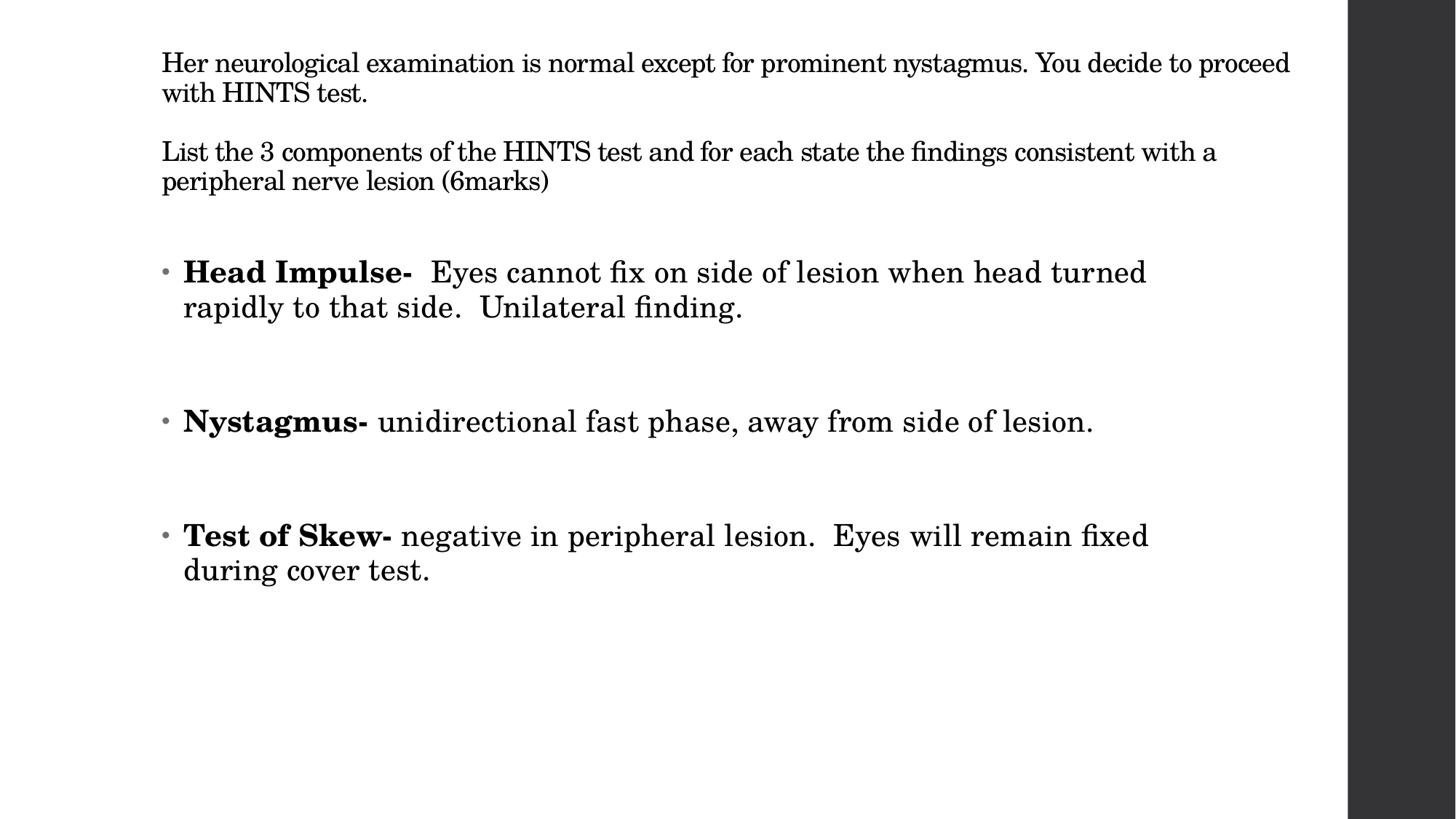

# Her neurological examination is normal except for prominent nystagmus. You decide to proceed with HINTS test. List the 3 components of the HINTS test and for each state the findings consistent with a peripheral nerve lesion (6marks)
Head Impulse-  Eyes cannot fix on side of lesion when head turned rapidly to that side.  Unilateral finding.

Nystagmus- unidirectional fast phase, away from side of lesion.

Test of Skew- negative in peripheral lesion.  Eyes will remain fixed during cover test.